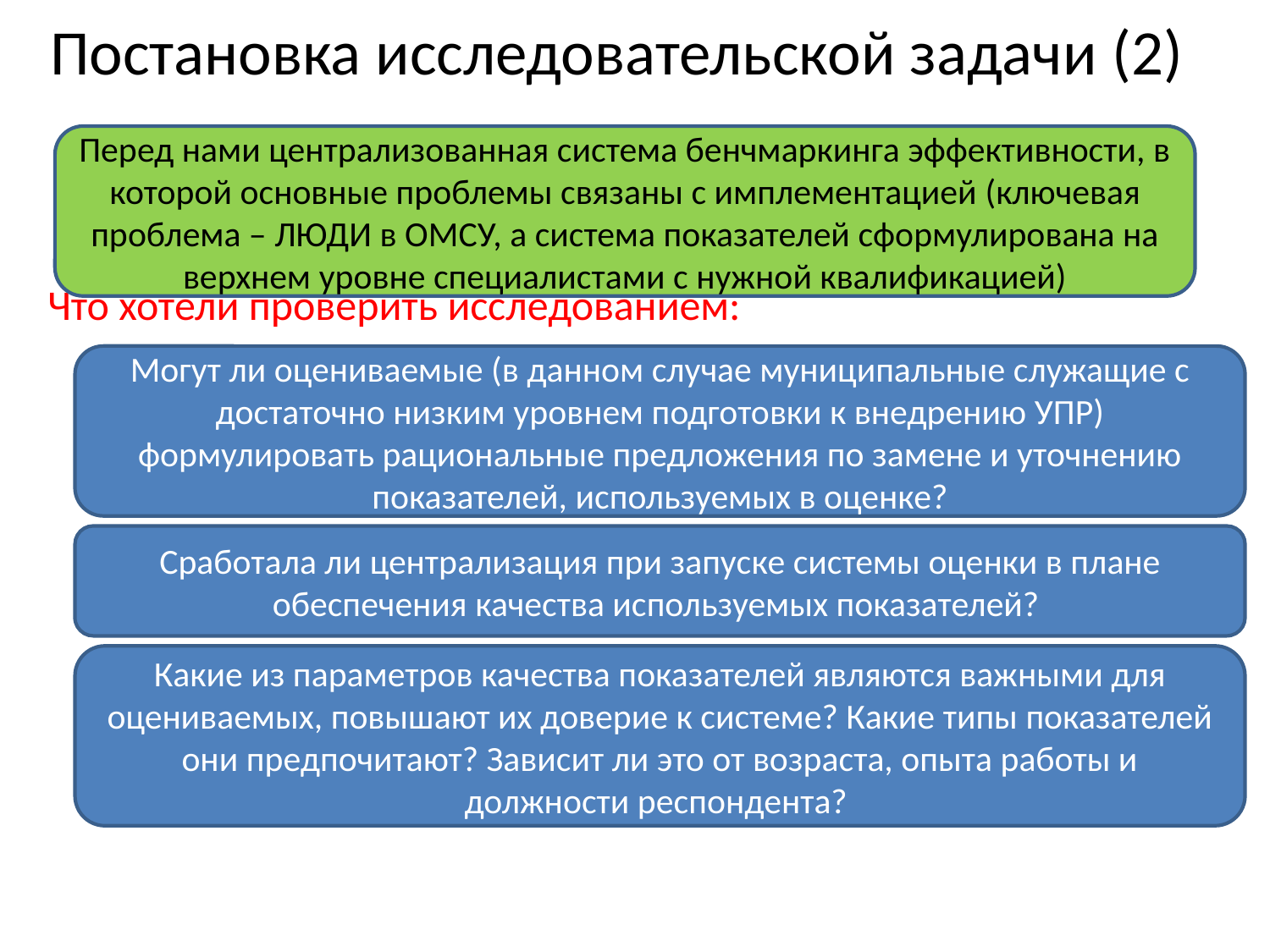

# Постановка исследовательской задачи (2)

Что хотели проверить исследованием:

Перед нами централизованная система бенчмаркинга эффективности, в которой основные проблемы связаны с имплементацией (ключевая проблема – ЛЮДИ в ОМСУ, а система показателей сформулирована на верхнем уровне специалистами с нужной квалификацией)
Могут ли оцениваемые (в данном случае муниципальные служащие с достаточно низким уровнем подготовки к внедрению УПР) формулировать рациональные предложения по замене и уточнению показателей, используемых в оценке?
Сработала ли централизация при запуске системы оценки в плане обеспечения качества используемых показателей?
Какие из параметров качества показателей являются важными для оцениваемых, повышают их доверие к системе? Какие типы показателей они предпочитают? Зависит ли это от возраста, опыта работы и должности респондента?